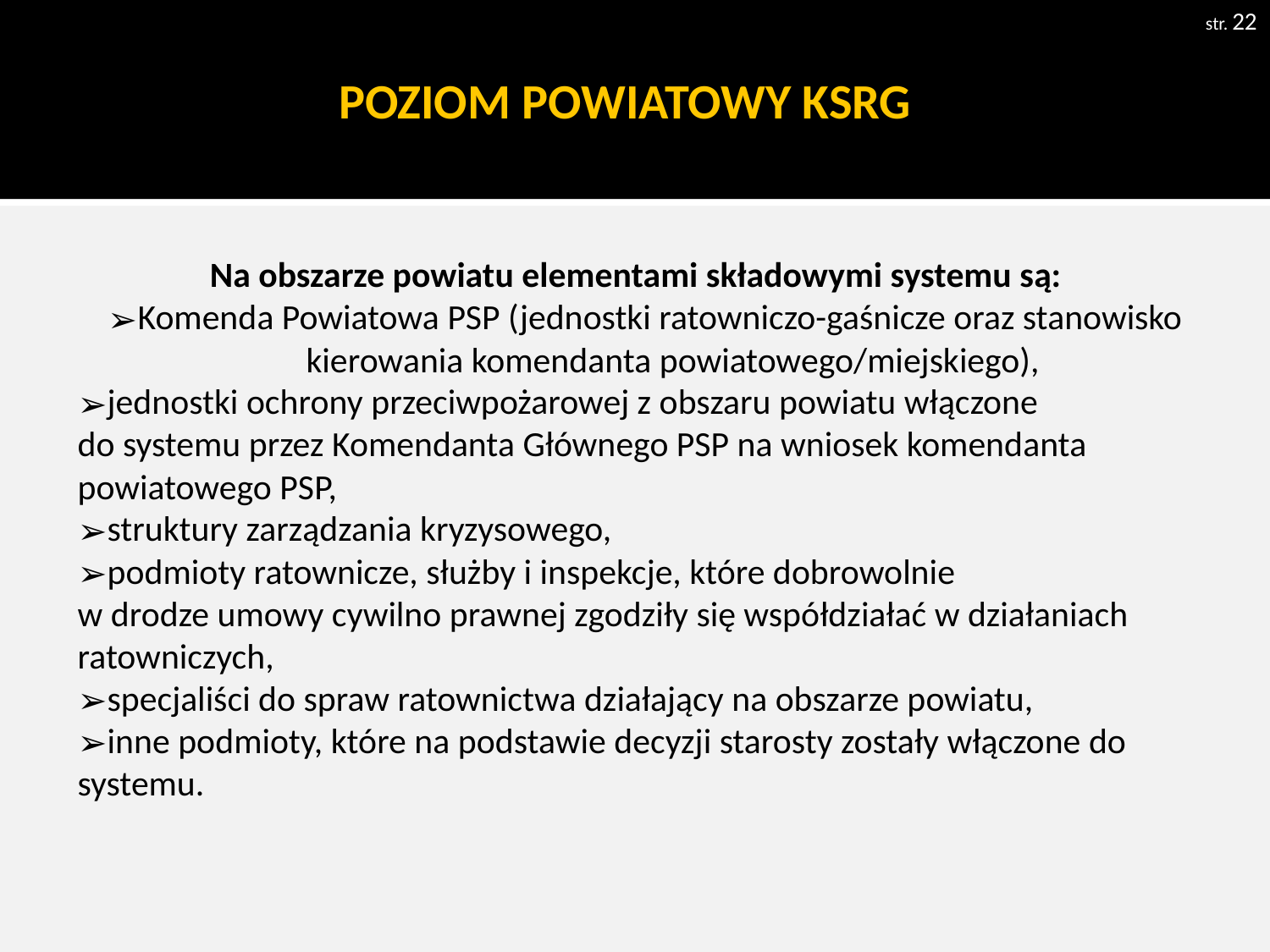

str. 22
# POZIOM POWIATOWY KSRG
Na obszarze powiatu elementami składowymi systemu są:
Komenda Powiatowa PSP (jednostki ratowniczo-gaśnicze oraz stanowisko                       kierowania komendanta powiatowego/miejskiego),
jednostki ochrony przeciwpożarowej z obszaru powiatu włączone
do systemu przez Komendanta Głównego PSP na wniosek komendanta powiatowego PSP,
struktury zarządzania kryzysowego,
podmioty ratownicze, służby i inspekcje, które dobrowolnie
w drodze umowy cywilno prawnej zgodziły się współdziałać w działaniach ratowniczych,
specjaliści do spraw ratownictwa działający na obszarze powiatu,
inne podmioty, które na podstawie decyzji starosty zostały włączone do systemu.